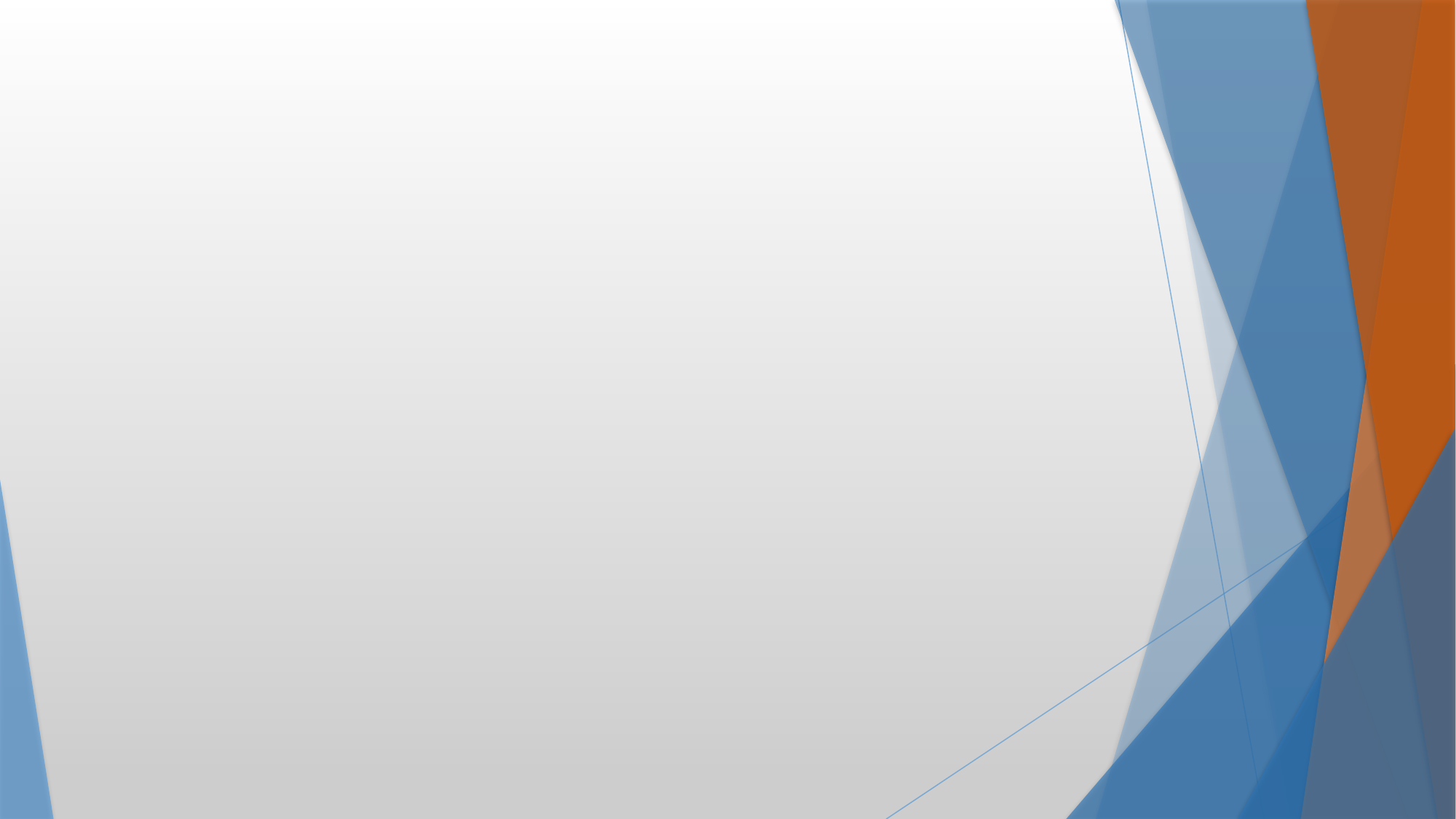

# İtbâk: Sözlükte yapışmak, ulaşmak ve uyuşmak gibi anlamlara gelir. , Tecvid ilminde itbâk, harfin telaffuzu sırasında dilin üst damağa yapışması demektir. İtbâk harfleri   şu dört harftir: ص ض ط ظ İtbâk sıfatı en güçlü harf ( ط ) harfidir.